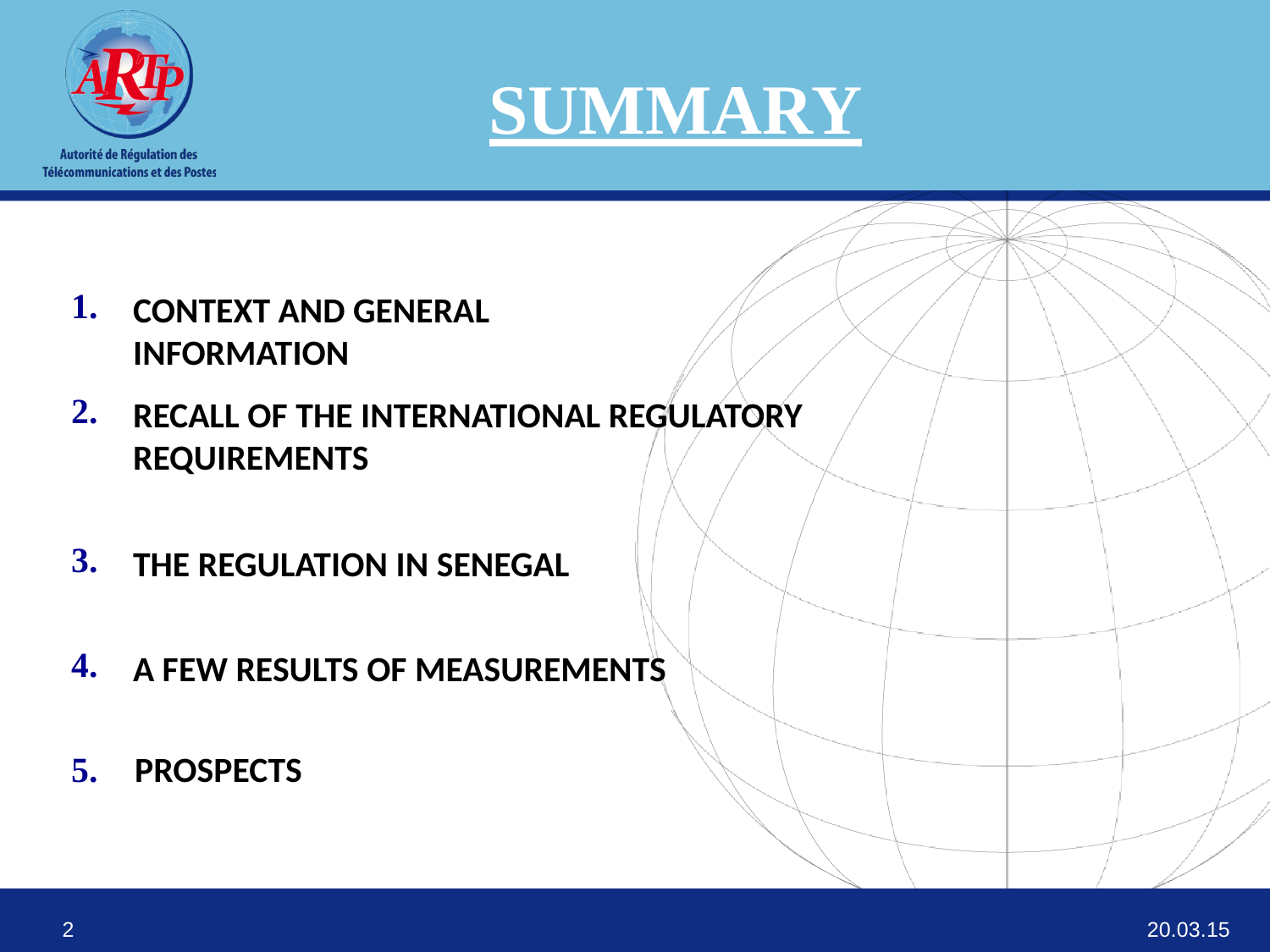

SUMMARY

1.
CONTEXT AND GENERAL INFORMATION
2.
RECALL OF THE INTERNATIONAL REGULATORY  REQUIREMENTS
3.
THE REGULATION IN SENEGAL
4.
A FEW RESULTS OF MEASUREMENTS
5.
PROSPECTS

20.03.15
2